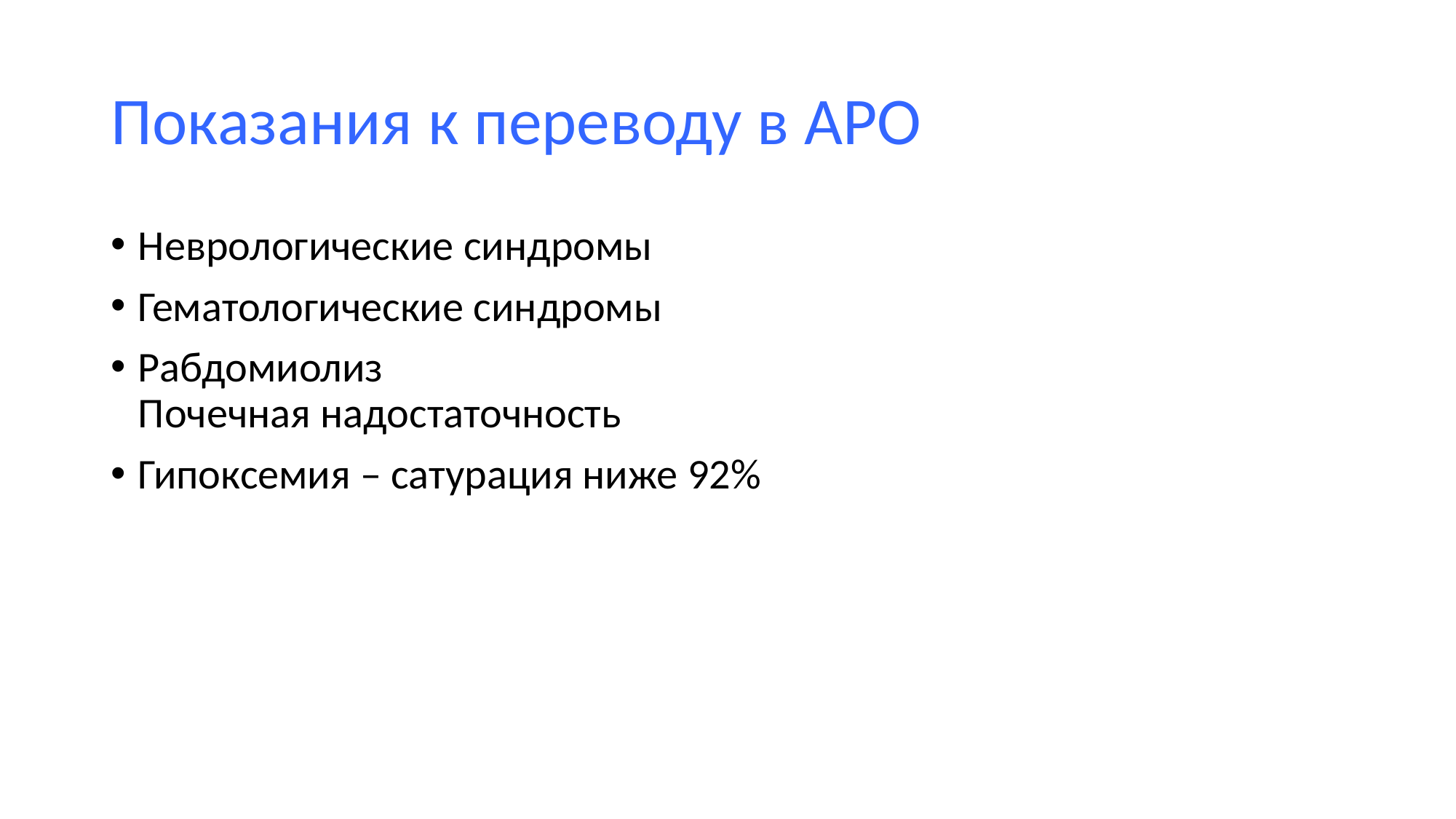

# Показания к переводу в АРО
Неврологические синдромы
Гематологические синдромы
Рабдомиолиз
Почечная надостаточность
Гипоксемия – сатурация ниже 92%